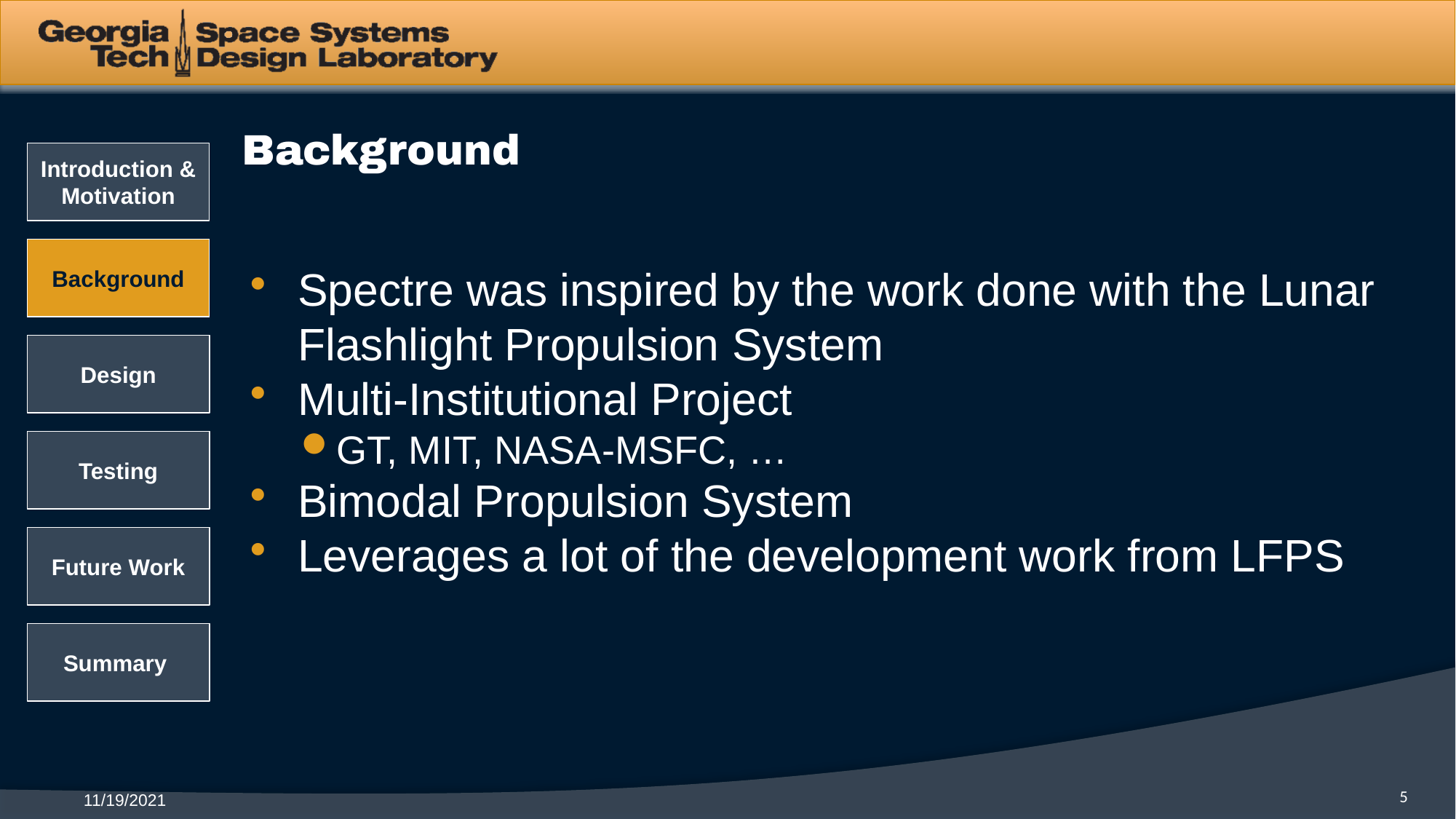

# Background
Spectre was inspired by the work done with the Lunar Flashlight Propulsion System
Multi-Institutional Project
GT, MIT, NASA-MSFC, …
Bimodal Propulsion System
Leverages a lot of the development work from LFPS

5
11/19/2021